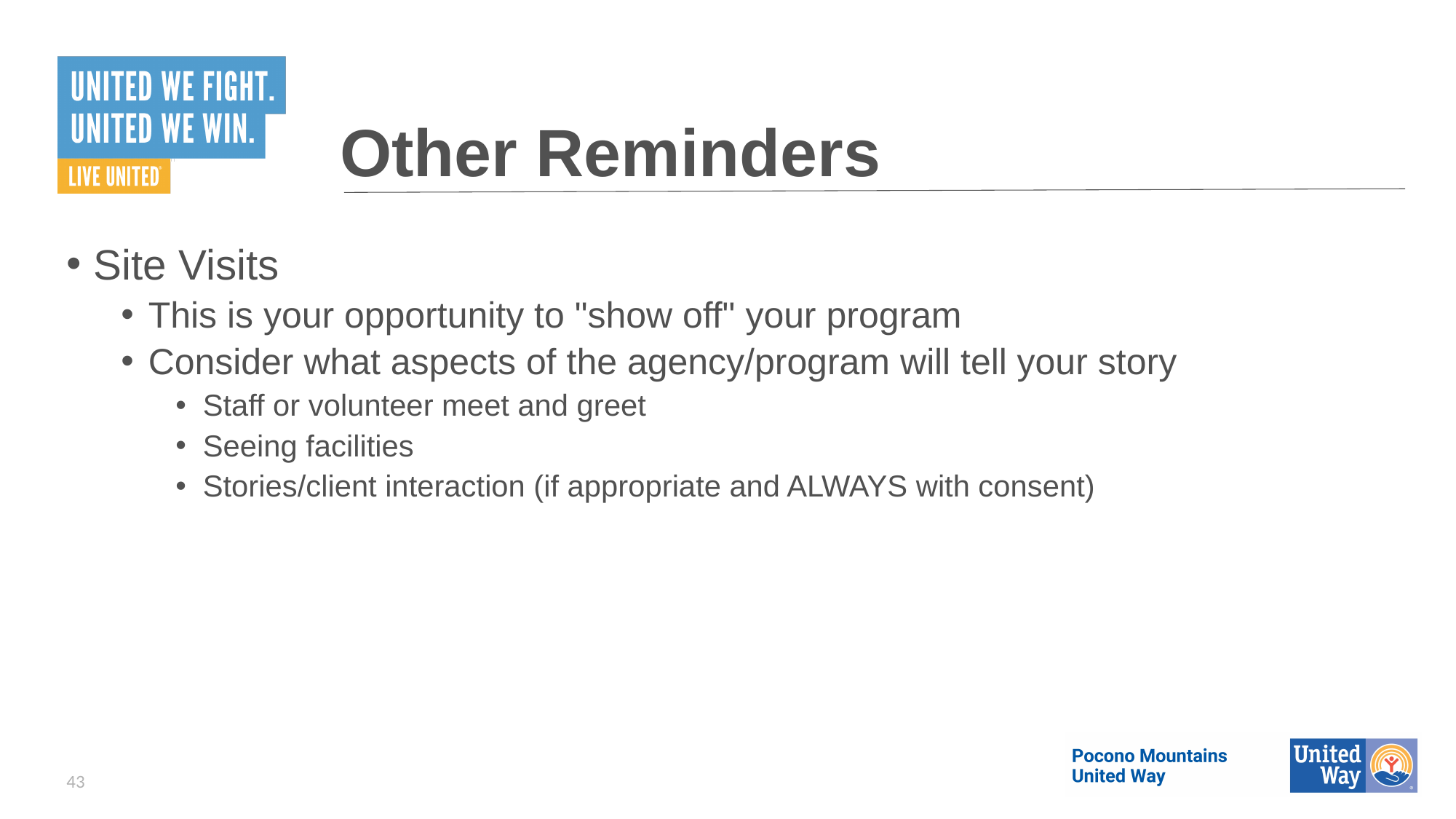

# Other Reminders
Site Visits
This is your opportunity to "show off" your program
Consider what aspects of the agency/program will tell your story
Staff or volunteer meet and greet
Seeing facilities
Stories/client interaction (if appropriate and ALWAYS with consent)

43